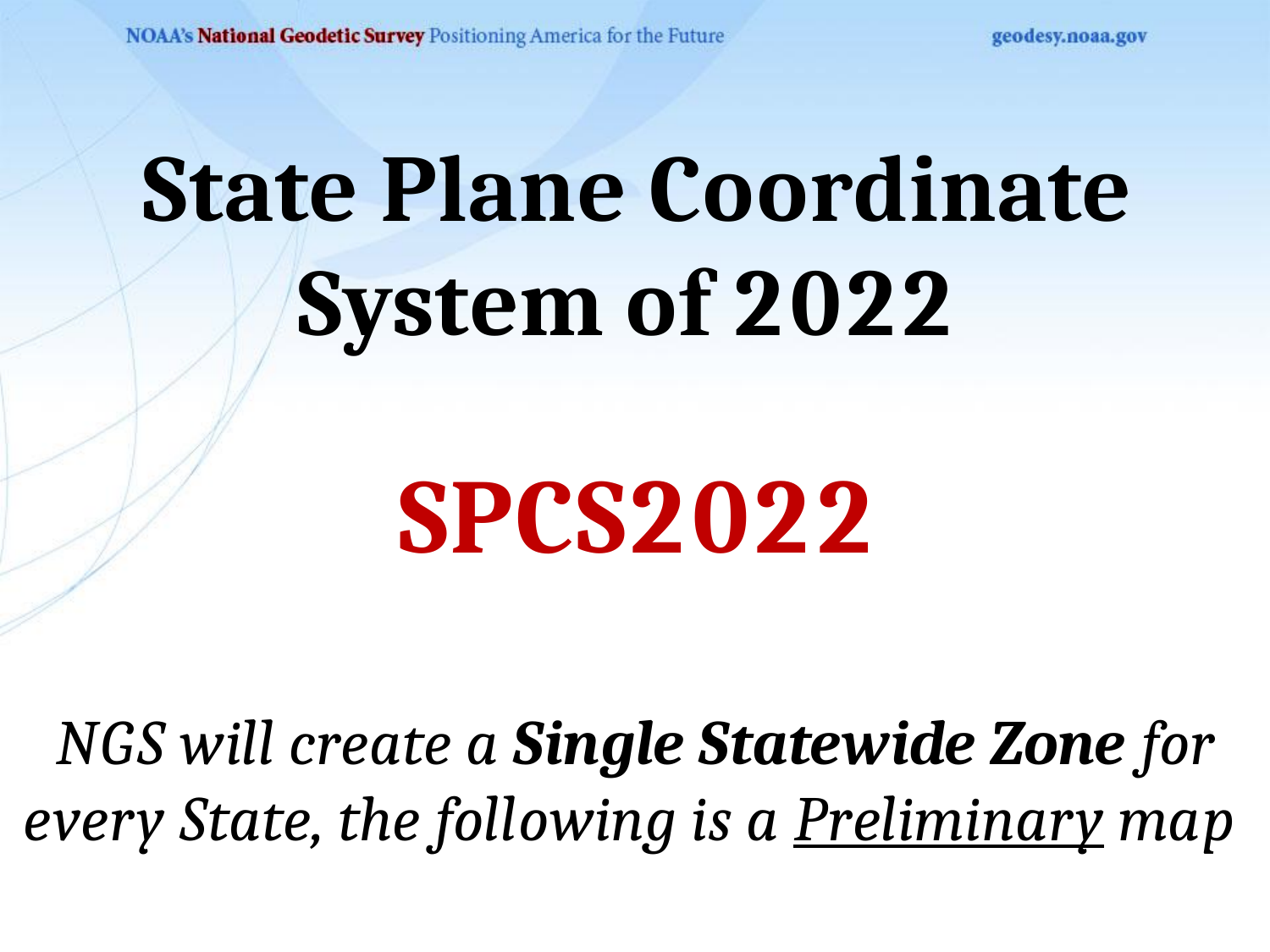

State Plane Coordinate System of 2022

SPCS2022

NGS will create a Single Statewide Zone for every State, the following is a Preliminary map